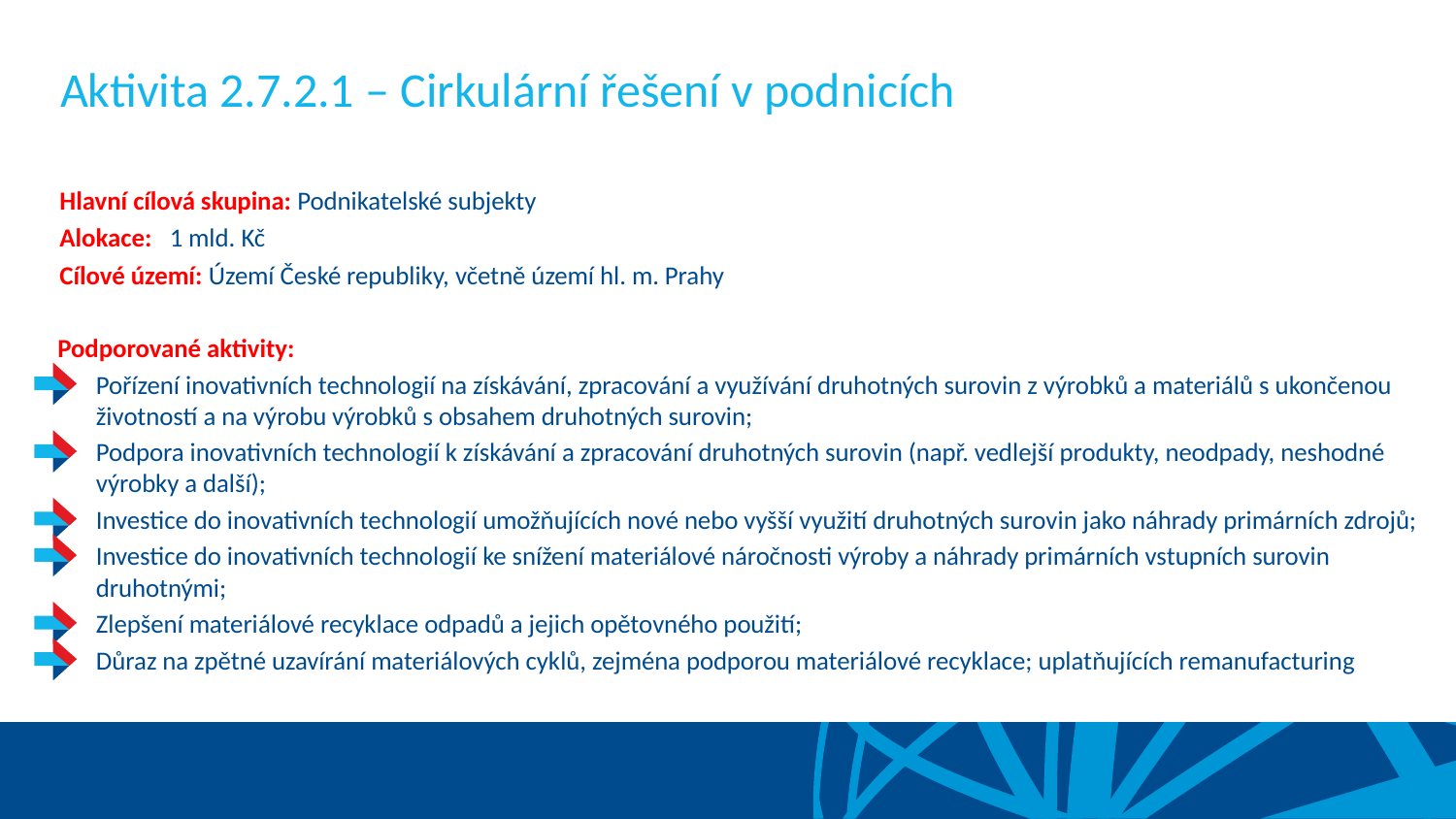

# Aktivita 2.7.2.1 – Cirkulární řešení v podnicích
Hlavní cílová skupina: Podnikatelské subjekty
Alokace:   1 mld. Kč
Cílové území: Území České republiky, včetně území hl. m. Prahy

    Podporované aktivity:
Pořízení inovativních technologií na získávání, zpracování a využívání druhotných surovin z výrobků a materiálů s ukončenou životností a na výrobu výrobků s obsahem druhotných surovin;
Podpora inovativních technologií k získávání a zpracování druhotných surovin (např. vedlejší produkty, neodpady, neshodné výrobky a další);
Investice do inovativních technologií umožňujících nové nebo vyšší využití druhotných surovin jako náhrady primárních zdrojů;
Investice do inovativních technologií ke snížení materiálové náročnosti výroby a náhrady primárních vstupních surovin druhotnými;
Zlepšení materiálové recyklace odpadů a jejich opětovného použití;
Důraz na zpětné uzavírání materiálových cyklů, zejména podporou materiálové recyklace; uplatňujících remanufacturing